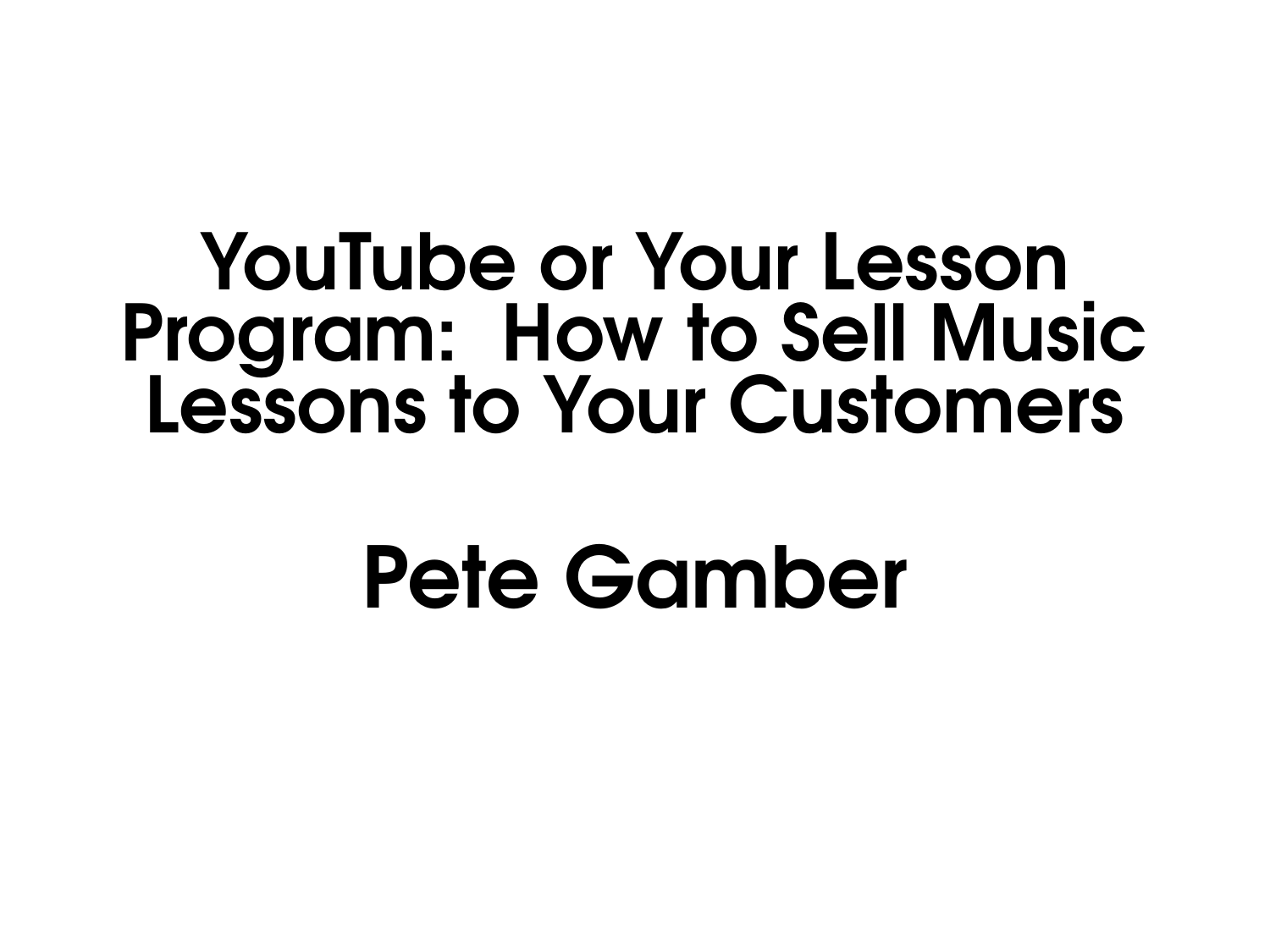

# YouTube or Your Lesson Program:  How to Sell Music Lessons to Your Customers
Pete Gamber